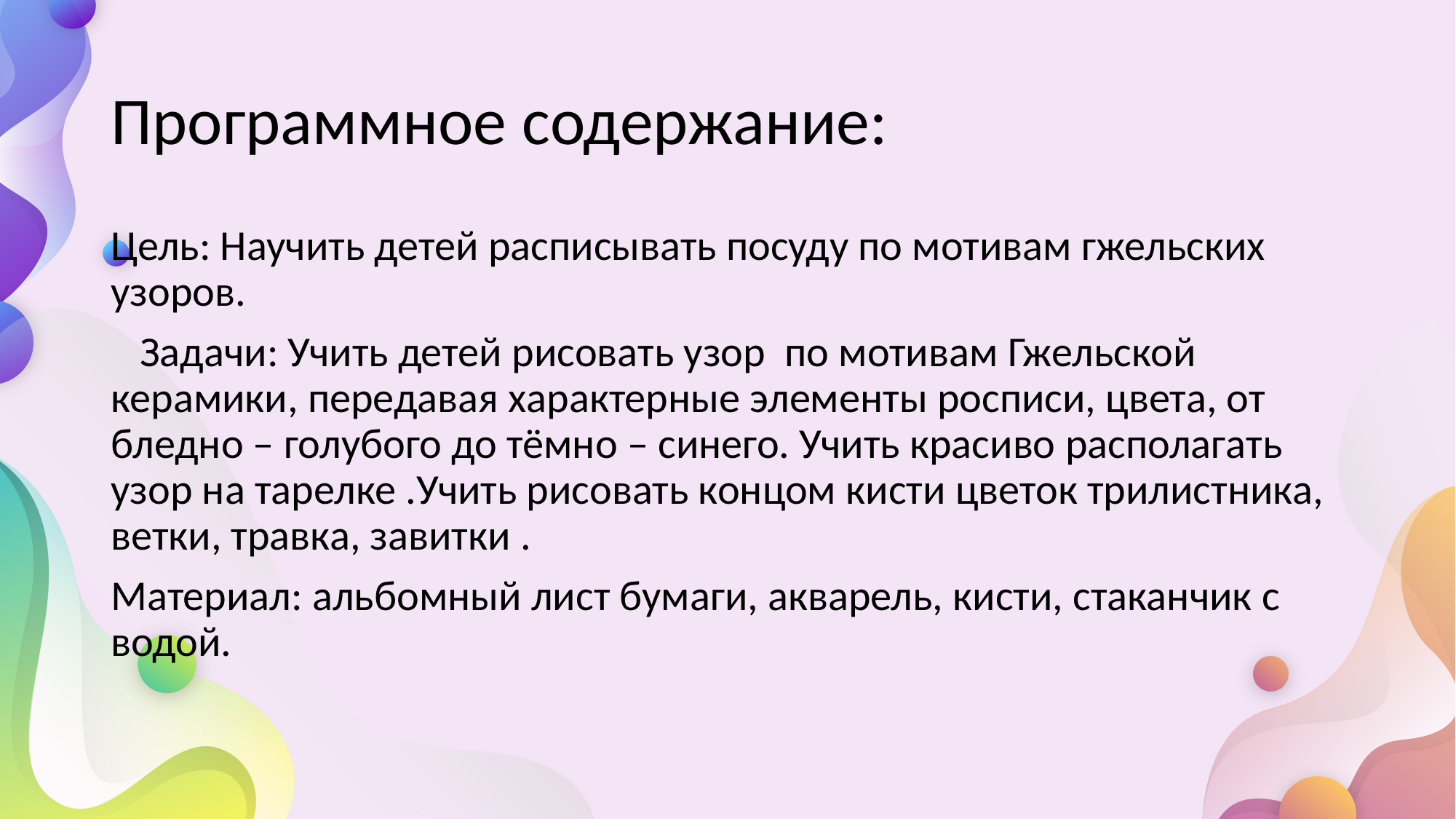

# Программное содержание:
Цель: Научить детей расписывать посуду по мотивам гжельских узоров.
   Задачи: Учить детей рисовать узор  по мотивам Гжельской керамики, передавая характерные элементы росписи, цвета, от бледно – голубого до тёмно – синего. Учить красиво располагать узор на тарелке .Учить рисовать концом кисти цветок трилистника, ветки, травка, завитки .
Материал: альбомный лист бумаги, акварель, кисти, стаканчик с водой.